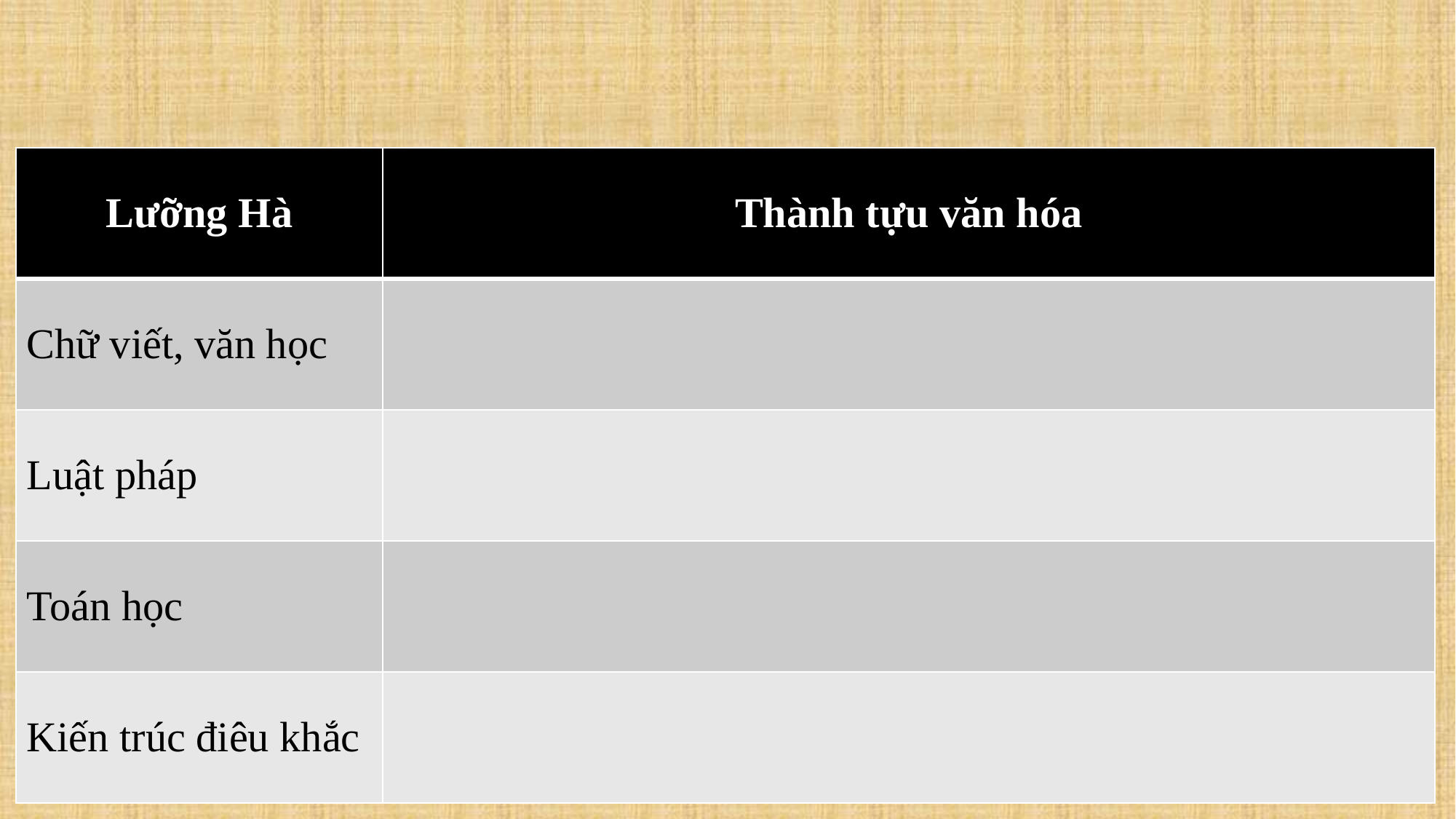

| Lưỡng Hà | Thành tựu văn hóa |
| --- | --- |
| Chữ viết, văn học |  |
| Luật pháp |  |
| Toán học |  |
| Kiến trúc điêu khắc |  |